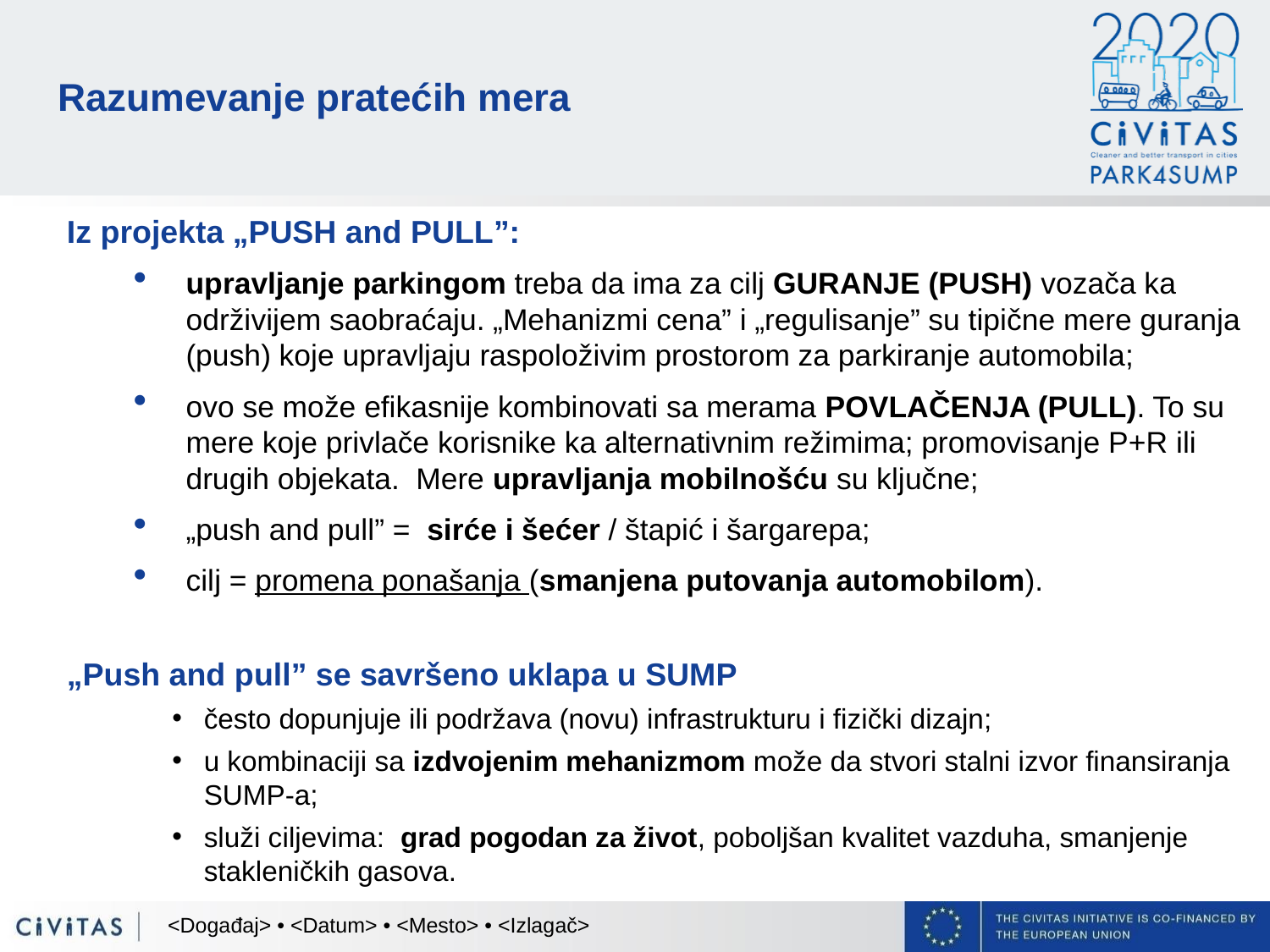

# Razumevanje pratećih mera
Iz projekta „PUSH and PULL”:
upravljanje parkingom treba da ima za cilj GURANJE (PUSH) vozača ka održivijem saobraćaju. „Mehanizmi cena” i „regulisanje” su tipične mere guranja (push) koje upravljaju raspoloživim prostorom za parkiranje automobila;
ovo se može efikasnije kombinovati sa merama POVLAČENJA (PULL). To su mere koje privlače korisnike ka alternativnim režimima; promovisanje P+R ili drugih objekata.  Mere upravljanja mobilnošću su ključne;
„push and pull” =  sirće i šećer / štapić i šargarepa;
cilj = promena ponašanja (smanjena putovanja automobilom).

„Push and pull” se savršeno uklapa u SUMP
često dopunjuje ili podržava (novu) infrastrukturu i fizički dizajn;
u kombinaciji sa izdvojenim mehanizmom može da stvori stalni izvor finansiranja SUMP-a;
služi ciljevima:  grad pogodan za život, poboljšan kvalitet vazduha, smanjenje stakleničkih gasova.

<Događaj> • <Datum> • <Mesto> • <Izlagač>